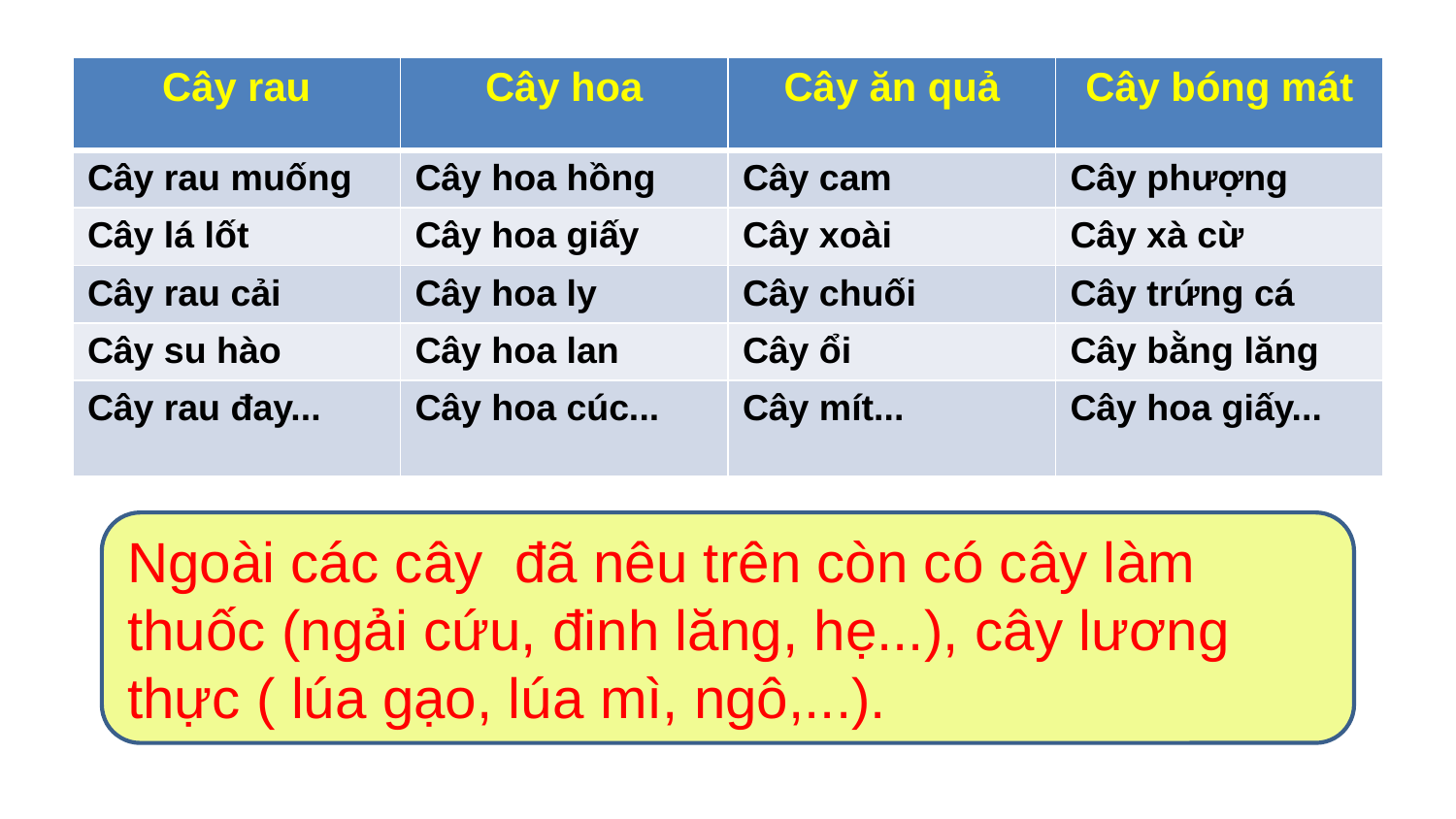

#
| Cây rau | Cây hoa | Cây ăn quả | Cây bóng mát |
| --- | --- | --- | --- |
| Cây rau muống | Cây hoa hồng | Cây cam | Cây phượng |
| Cây lá lốt | Cây hoa giấy | Cây xoài | Cây xà cừ |
| Cây rau cải | Cây hoa ly | Cây chuối | Cây trứng cá |
| Cây su hào | Cây hoa lan | Cây ổi | Cây bằng lăng |
| Cây rau đay... | Cây hoa cúc... | Cây mít... | Cây hoa giấy... |
Ngoài các cây  đã nêu trên còn có cây làm thuốc (ngải cứu, đinh lăng, hẹ...), cây lương thực ( lúa gạo, lúa mì, ngô,...).